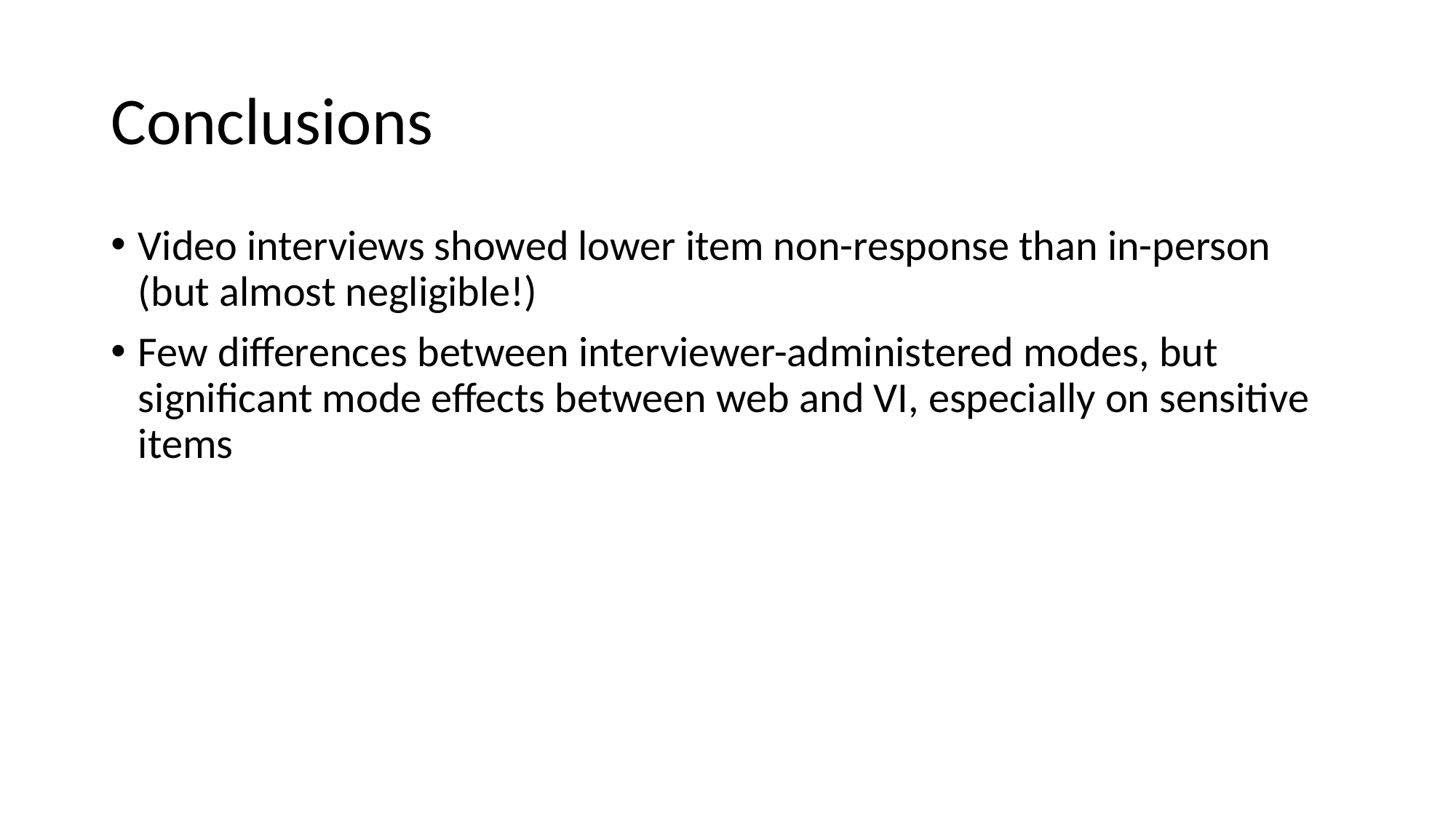

# Conclusions
Video interviews showed lower item non-response than in-person (but almost negligible!)
Few differences between interviewer-administered modes, but significant mode effects between web and VI, especially on sensitive items